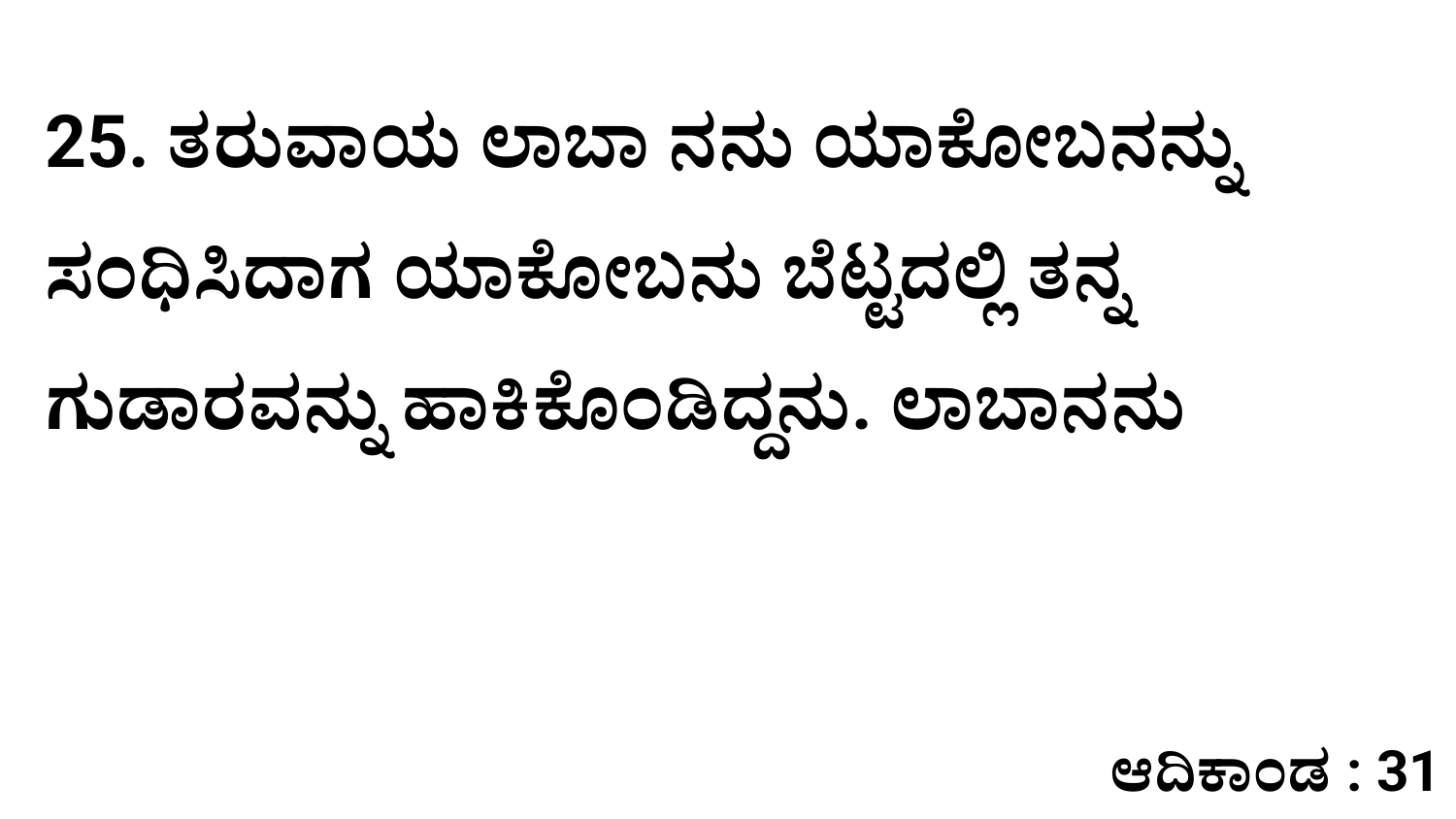

25. ತರುವಾಯ ಲಾಬಾ ನನು ಯಾಕೋಬನನ್ನು ಸಂಧಿಸಿದಾಗ ಯಾಕೋಬನು ಬೆಟ್ಟದಲ್ಲಿ ತನ್ನ ಗುಡಾರವನ್ನು ಹಾಕಿಕೊಂಡಿದ್ದನು. ಲಾಬಾನನು
ಆದಿಕಾಂಡ : 31